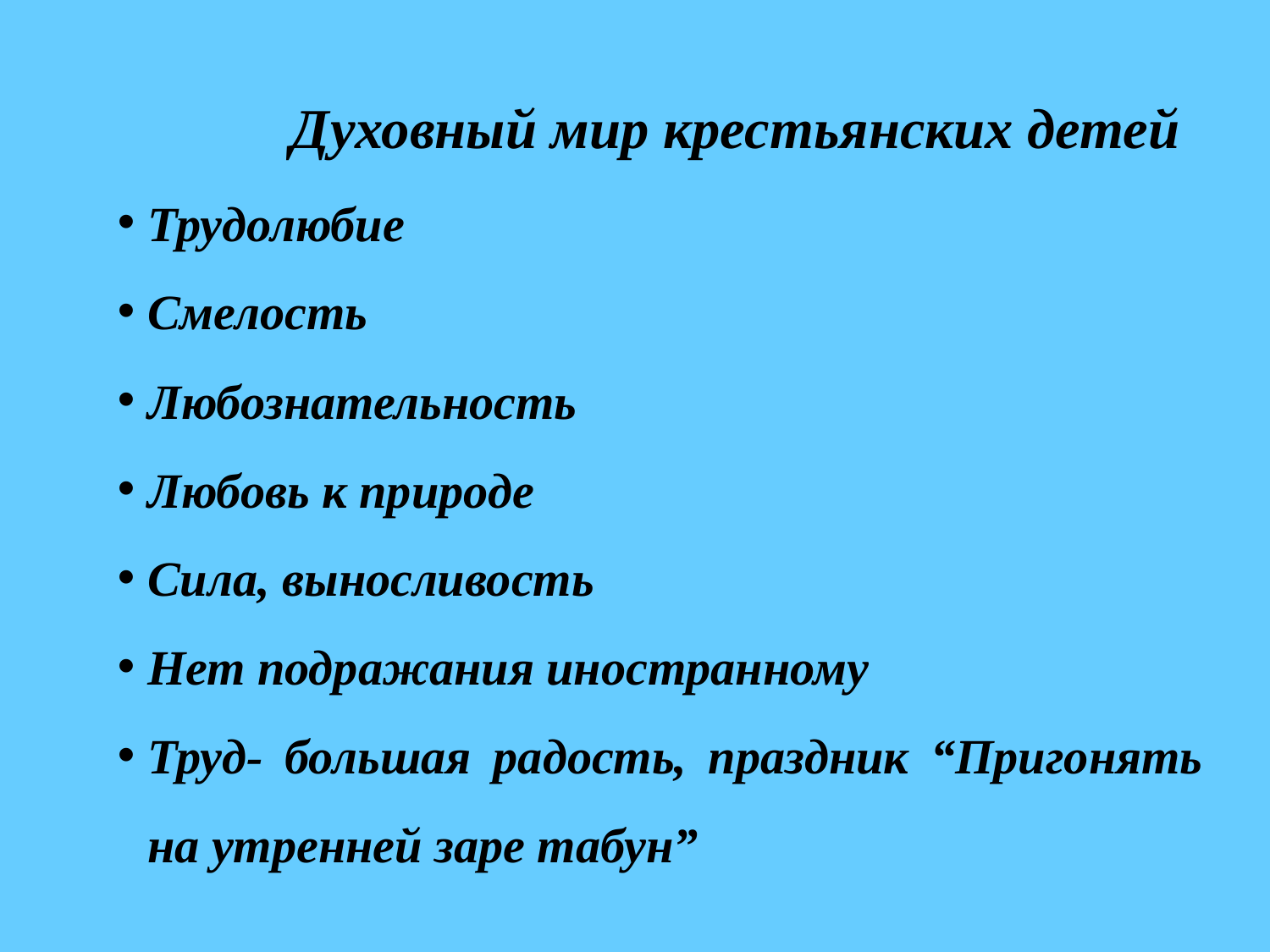

Духовный мир крестьянских детей
Трудолюбие
Смелость
Любознательность
Любовь к природе
Сила, выносливость
Нет подражания иностранному
Труд- большая радость, праздник “Пригонять на утренней заре табун”